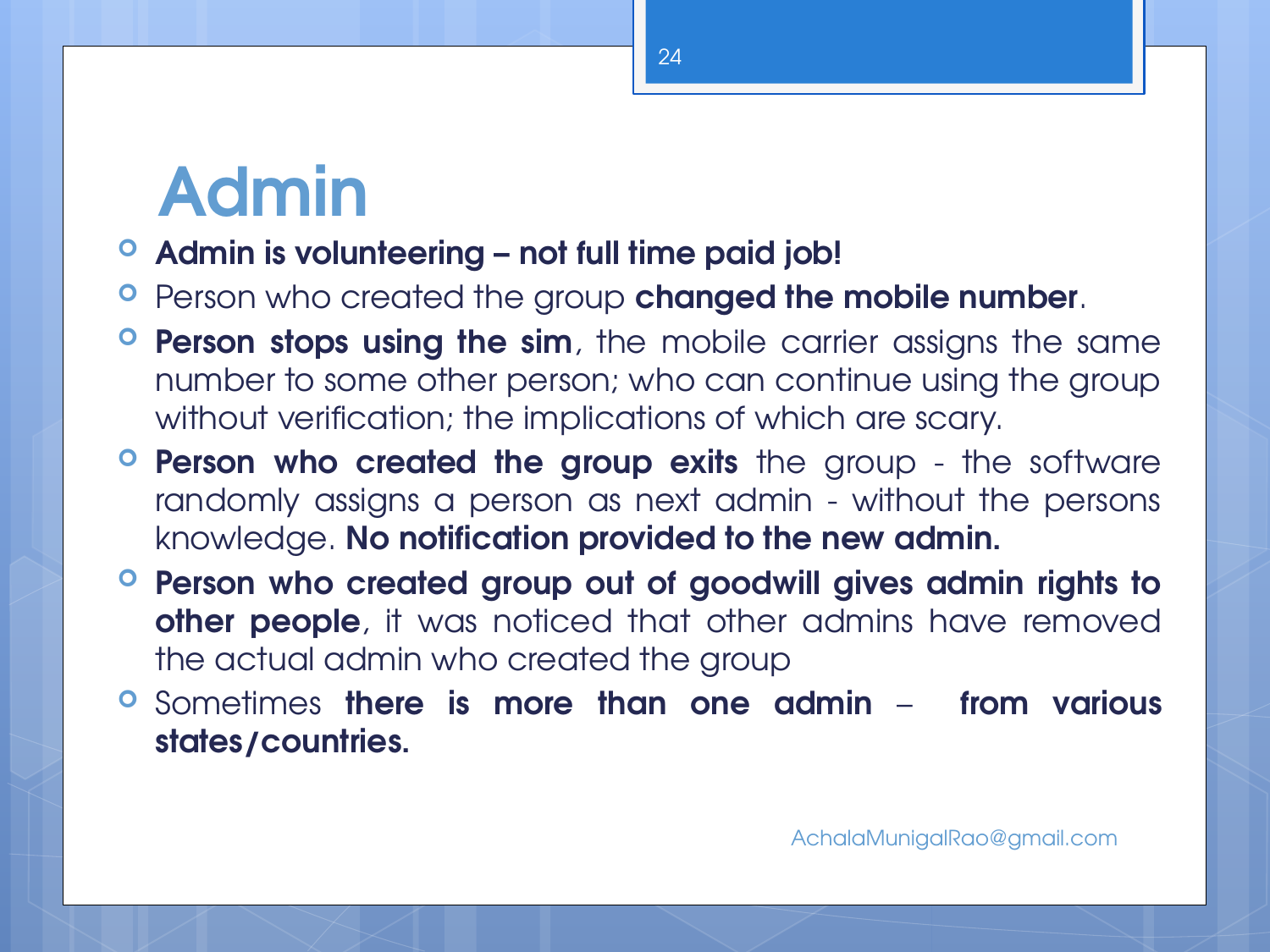

24
# Admin
Admin is volunteering – not full time paid job!
Person who created the group changed the mobile number.
Person stops using the sim, the mobile carrier assigns the same number to some other person; who can continue using the group without verification; the implications of which are scary.
Person who created the group exits the group - the software randomly assigns a person as next admin - without the persons knowledge. No notification provided to the new admin.
Person who created group out of goodwill gives admin rights to other people, it was noticed that other admins have removed the actual admin who created the group
Sometimes there is more than one admin –  from various states/countries.

AchalaMunigalRao@gmail.com